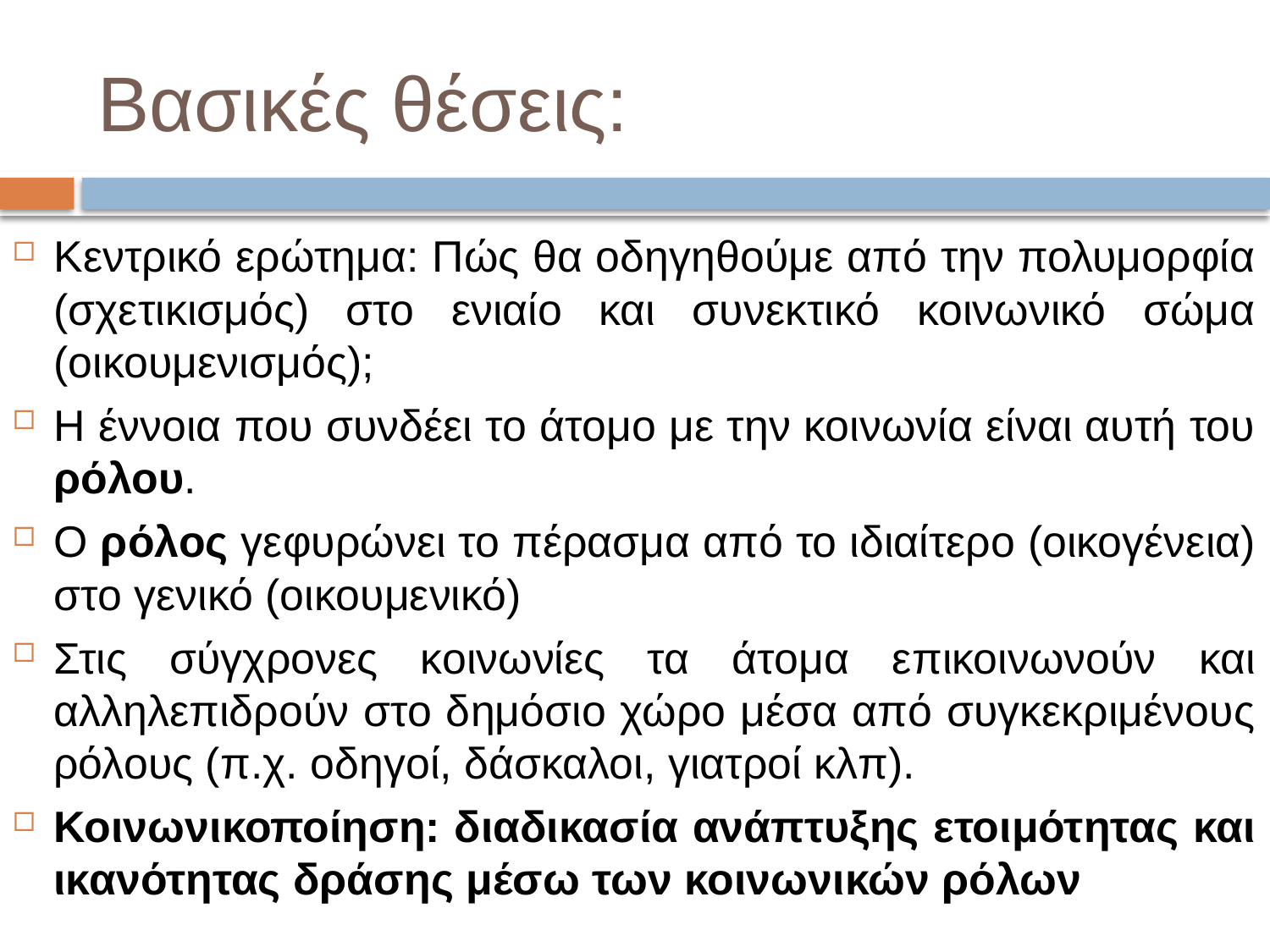

# Βασικές θέσεις:
Κεντρικό ερώτημα: Πώς θα οδηγηθούμε από την πολυμορφία (σχετικισμός) στο ενιαίο και συνεκτικό κοινωνικό σώμα (οικουμενισμός);
Η έννοια που συνδέει το άτομο με την κοινωνία είναι αυτή του ρόλου.
Ο ρόλος γεφυρώνει το πέρασμα από το ιδιαίτερο (οικογένεια) στο γενικό (οικουμενικό)
Στις σύγχρονες κοινωνίες τα άτομα επικοινωνούν και αλληλεπιδρούν στο δημόσιο χώρο μέσα από συγκεκριμένους ρόλους (π.χ. οδηγοί, δάσκαλοι, γιατροί κλπ).
Κοινωνικοποίηση: διαδικασία ανάπτυξης ετοιμότητας και ικανότητας δράσης μέσω των κοινωνικών ρόλων